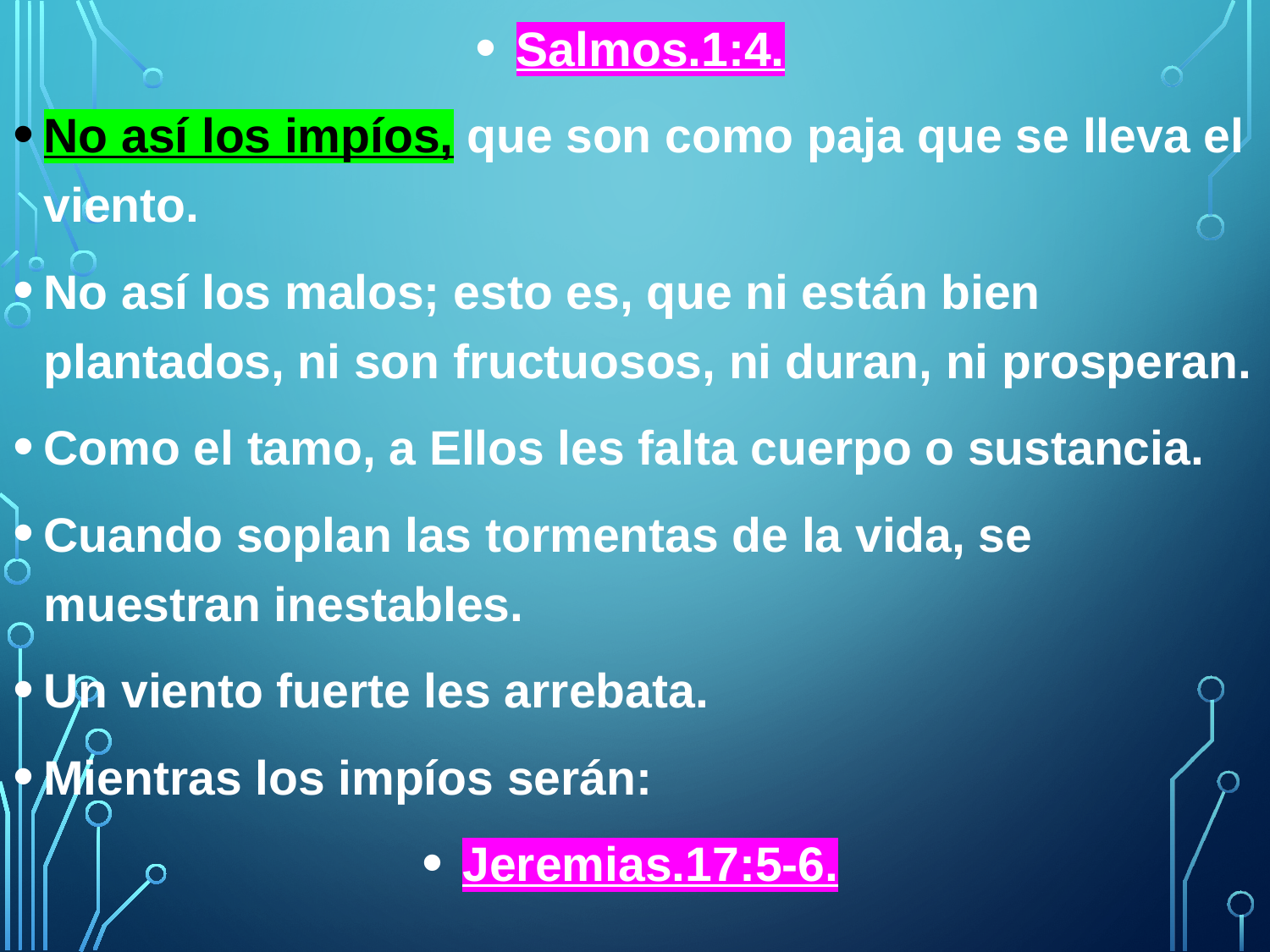

Salmos.1:4.
No así los impíos, que son como paja que se lleva el viento.
No así los malos; esto es, que ni están bien plantados, ni son fructuosos, ni duran, ni prosperan.
Como el tamo, a Ellos les falta cuerpo o sustancia.
Cuando soplan las tormentas de la vida, se muestran inestables.
Un viento fuerte les arrebata.
Mientras los impíos serán:
Jeremias.17:5-6.